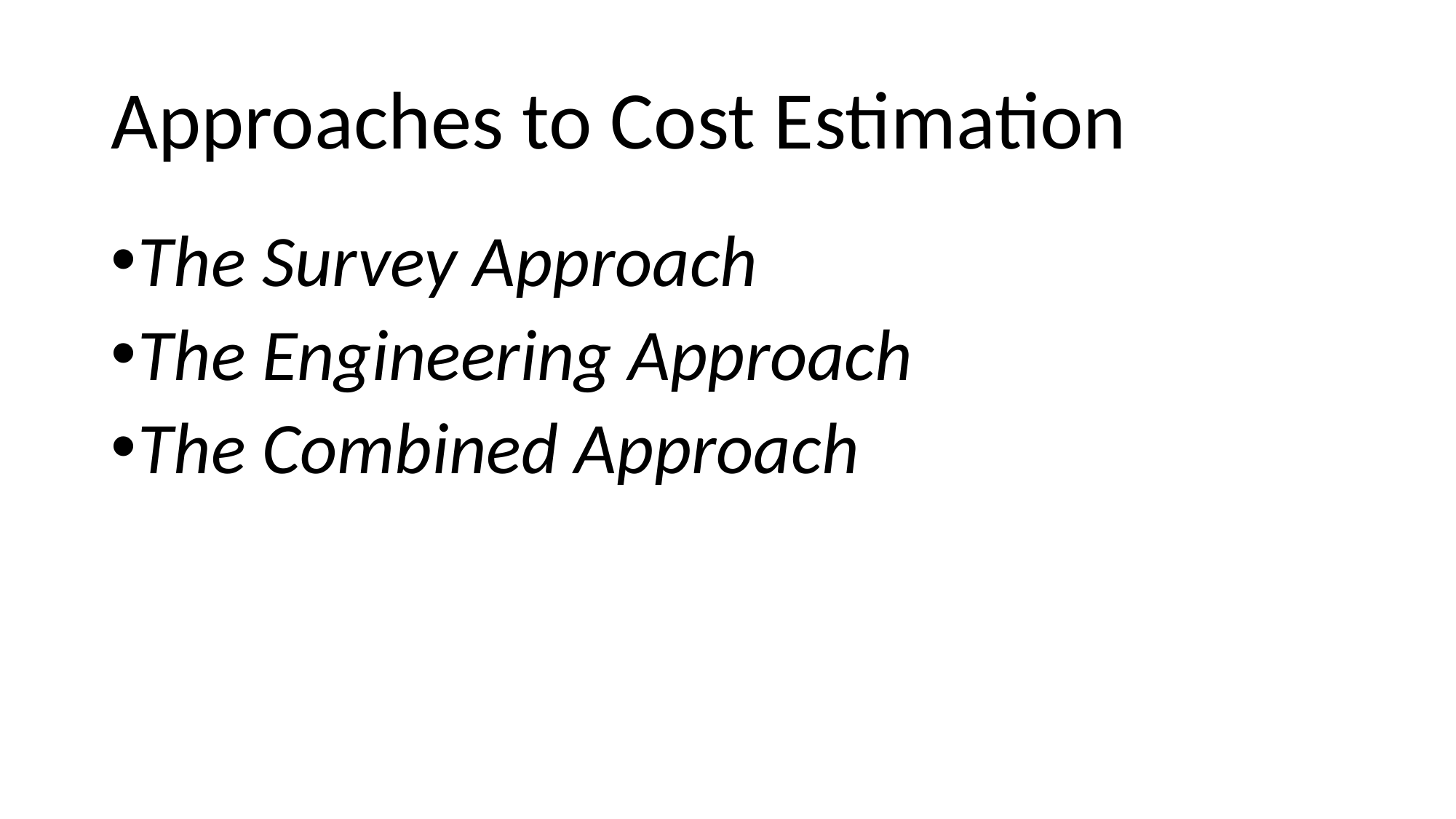

# Approaches to Cost Estimation
The Survey Approach
The Engineering Approach
The Combined Approach